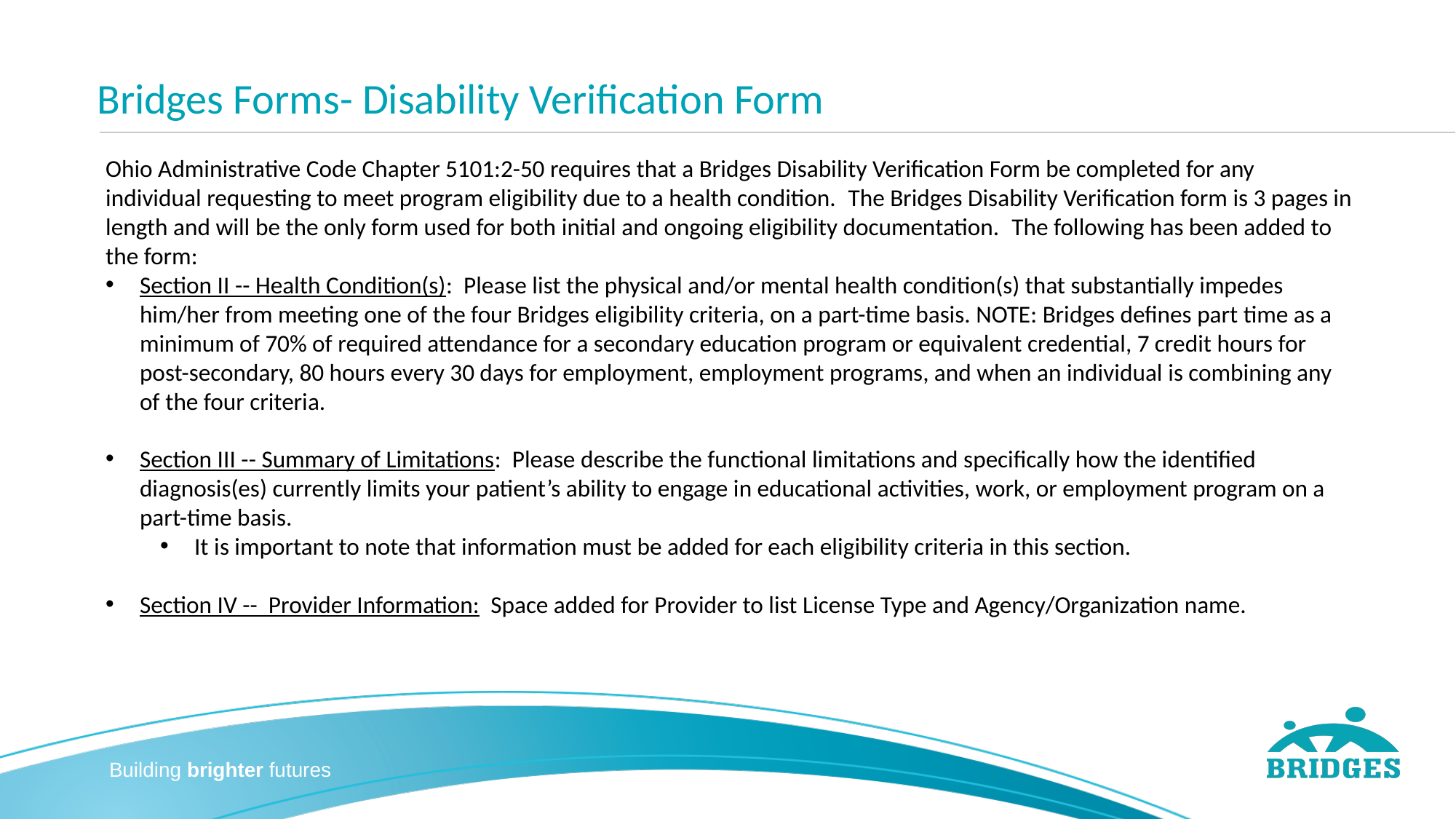

# Bridges Forms- Disability Verification Form
Ohio Administrative Code Chapter 5101:2-50 requires that a Bridges Disability Verification Form be completed for any individual requesting to meet program eligibility due to a health condition.  The Bridges Disability Verification form is 3 pages in length and will be the only form used for both initial and ongoing eligibility documentation.  The following has been added to the form:
Section II -- Health Condition(s):  Please list the physical and/or mental health condition(s) that substantially impedes him/her from meeting one of the four Bridges eligibility criteria, on a part-time basis. NOTE: Bridges defines part time as a minimum of 70% of required attendance for a secondary education program or equivalent credential, 7 credit hours for post-secondary, 80 hours every 30 days for employment, employment programs, and when an individual is combining any of the four criteria.

Section III -- Summary of Limitations:  Please describe the functional limitations and specifically how the identified diagnosis(es) currently limits your patient’s ability to engage in educational activities, work, or employment program on a part-time basis.
It is important to note that information must be added for each eligibility criteria in this section.

Section IV --  Provider Information:  Space added for Provider to list License Type and Agency/Organization name.